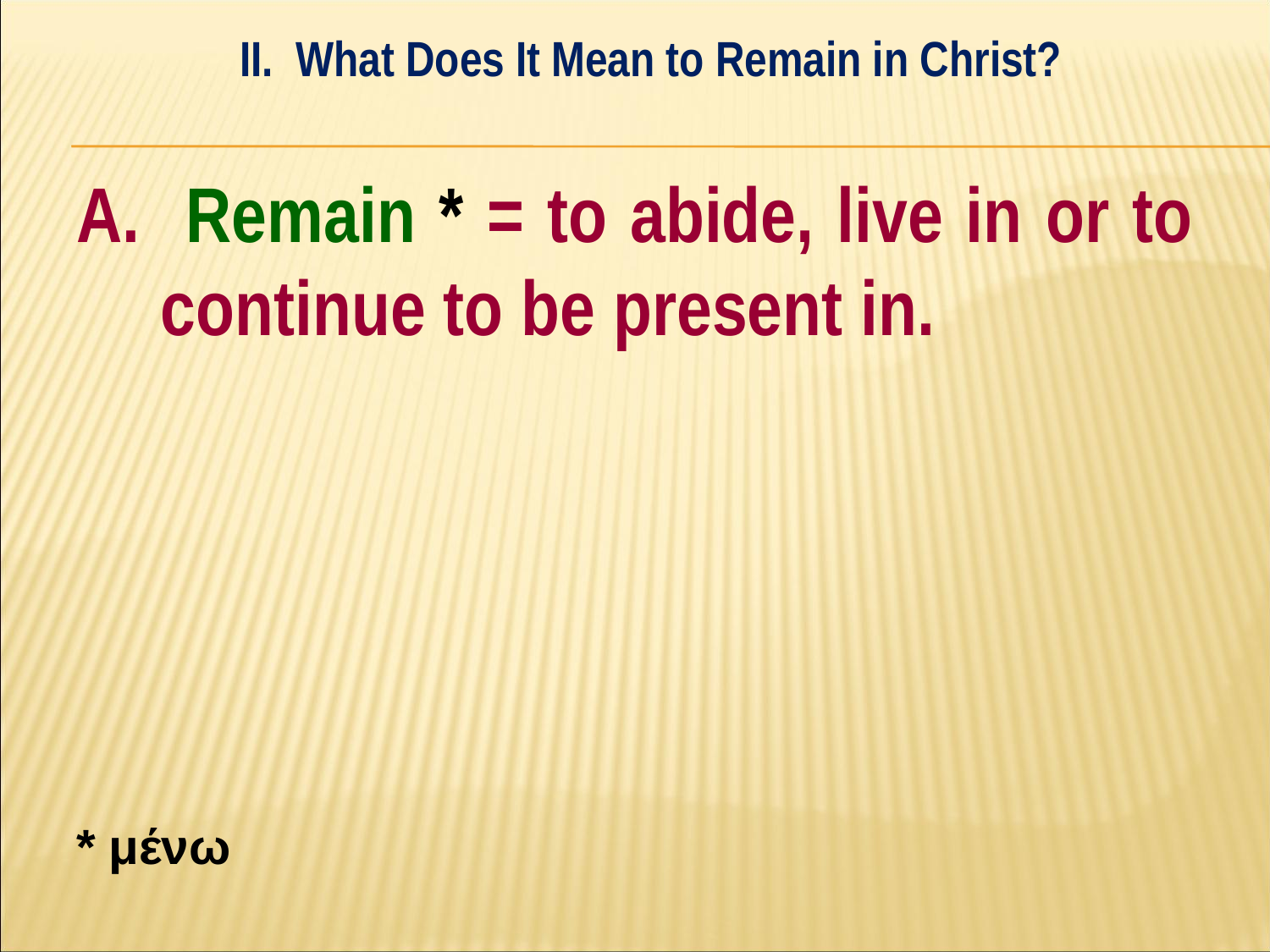

II.  What Does It Mean to Remain in Christ?
#
A.  Remain * = to abide, live in or to continue to be present in.

* μένω